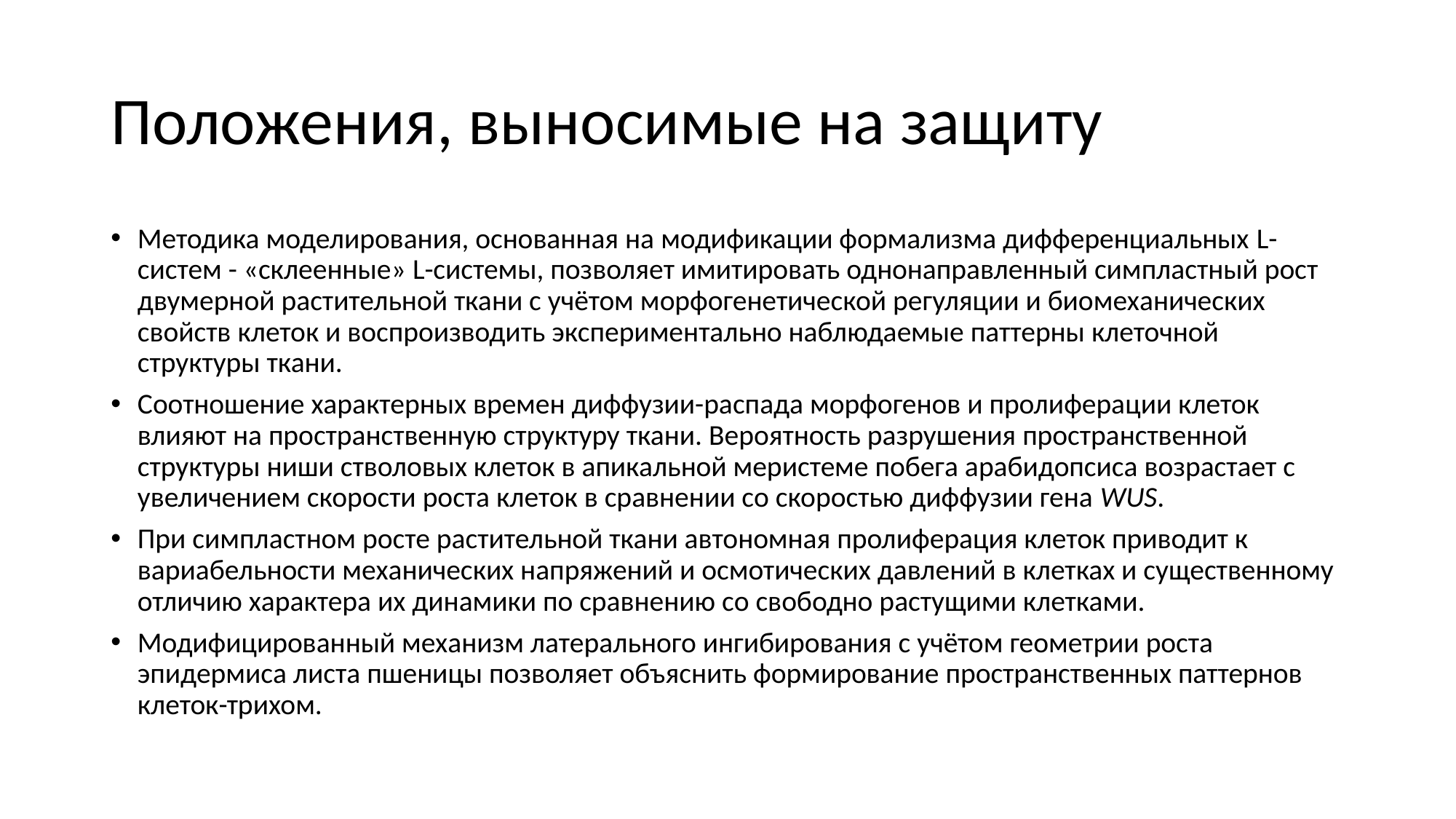

# Положения, выносимые на защиту
Методика моделирования, основанная на модификации формализма дифференциальных L-систем - «склеенные» L-системы, позволяет имитировать однонаправленный симпластный рост двумерной растительной ткани с учётом морфогенетической регуляции и биомеханических свойств клеток и воспроизводить экспериментально наблюдаемые паттерны клеточной структуры ткани.
Соотношение характерных времен диффузии-распада морфогенов и пролиферации клеток влияют на пространственную структуру ткани. Вероятность разрушения пространственной структуры ниши стволовых клеток в апикальной меристеме побега арабидопсиса возрастает с увеличением скорости роста клеток в сравнении со скоростью диффузии гена WUS.
При симпластном росте растительной ткани автономная пролиферация клеток приводит к вариабельности механических напряжений и осмотических давлений в клетках и существенному отличию характера их динамики по сравнению со свободно растущими клетками.
Модифицированный механизм латерального ингибирования с учётом геометрии роста эпидермиса листа пшеницы позволяет объяснить формирование пространственных паттернов клеток-трихом.